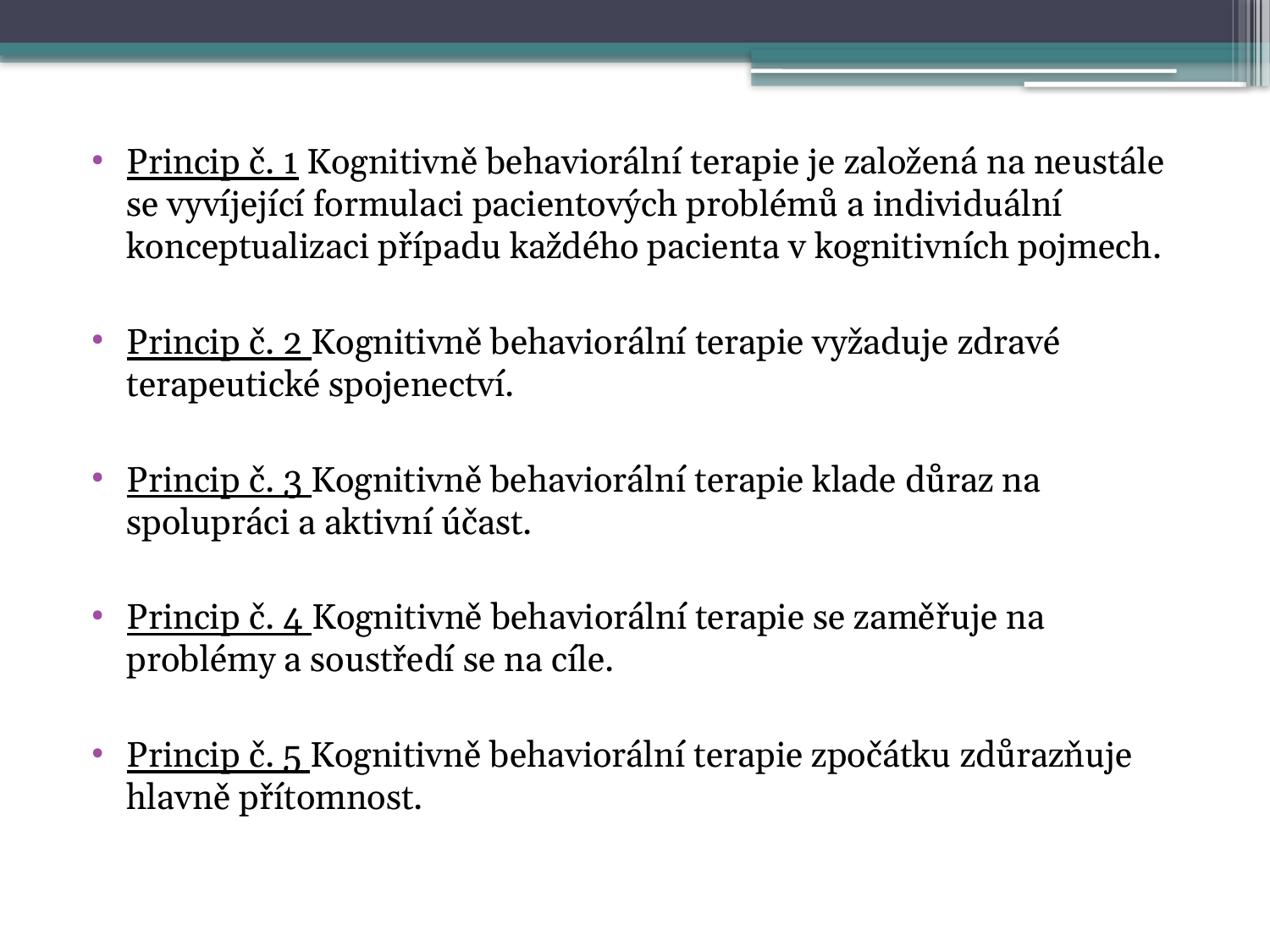

Princip č. 1 Kognitivně behaviorální terapie je založená na neustále se vyvíjející formulaci pacientových problémů a individuální konceptualizaci případu každého pacienta v kognitivních pojmech.

Princip č. 2 Kognitivně behaviorální terapie vyžaduje zdravé terapeutické spojenectví.

Princip č. 3 Kognitivně behaviorální terapie klade důraz na spolupráci a aktivní účast.

Princip č. 4 Kognitivně behaviorální terapie se zaměřuje na problémy a soustředí se na cíle.

Princip č. 5 Kognitivně behaviorální terapie zpočátku zdůrazňuje hlavně přítomnost.